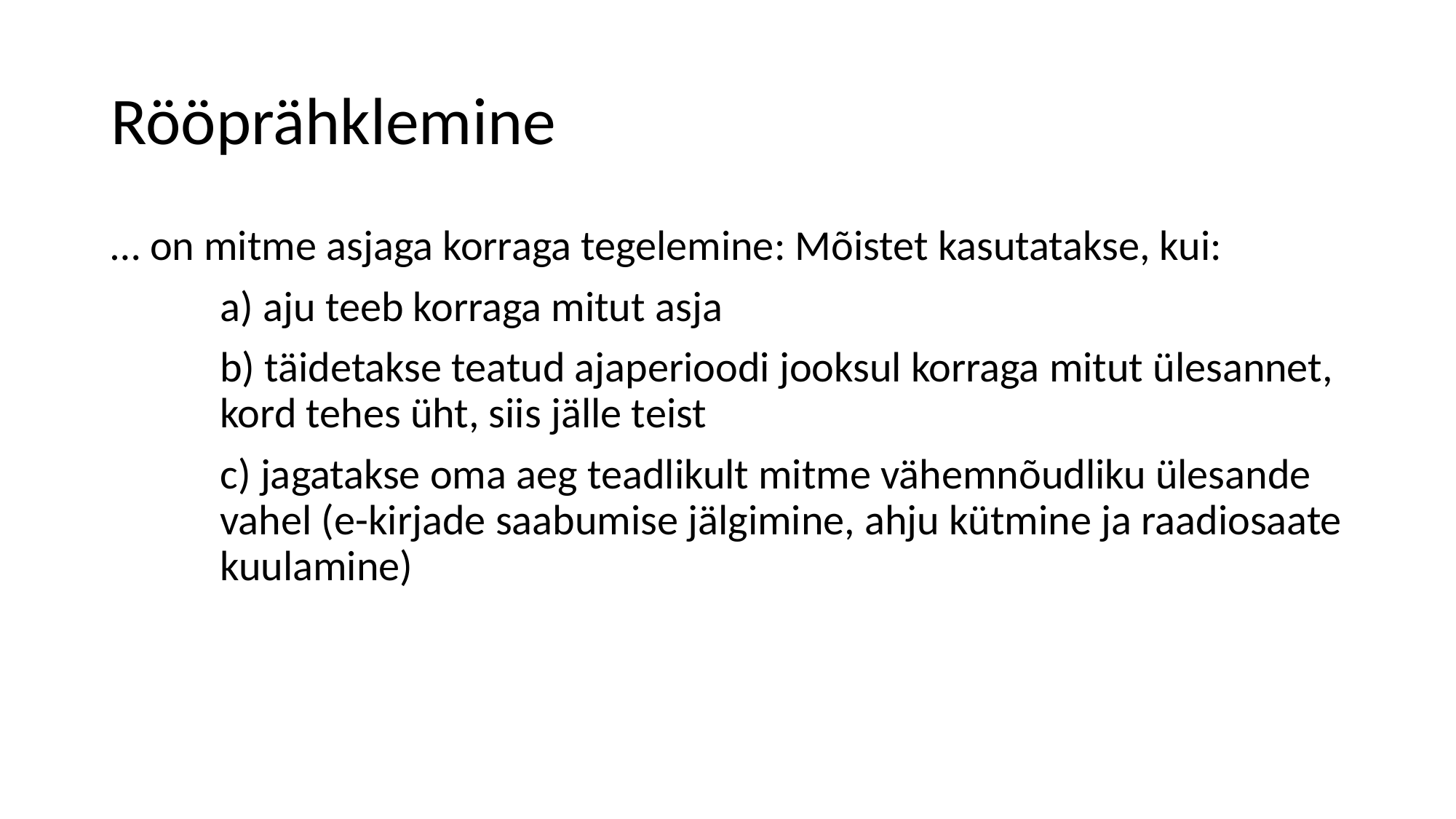

# Rööprähklemine
… on mitme asjaga korraga tegelemine: Mõistet kasutatakse, kui:
	a) aju teeb korraga mitut asja
	b) täidetakse teatud ajaperioodi jooksul korraga mitut ülesannet, 	kord tehes üht, siis jälle teist
	c) jagatakse oma aeg teadlikult mitme vähemnõudliku ülesande 	vahel (e-kirjade saabumise jälgimine, ahju kütmine ja raadiosaate 	kuulamine)